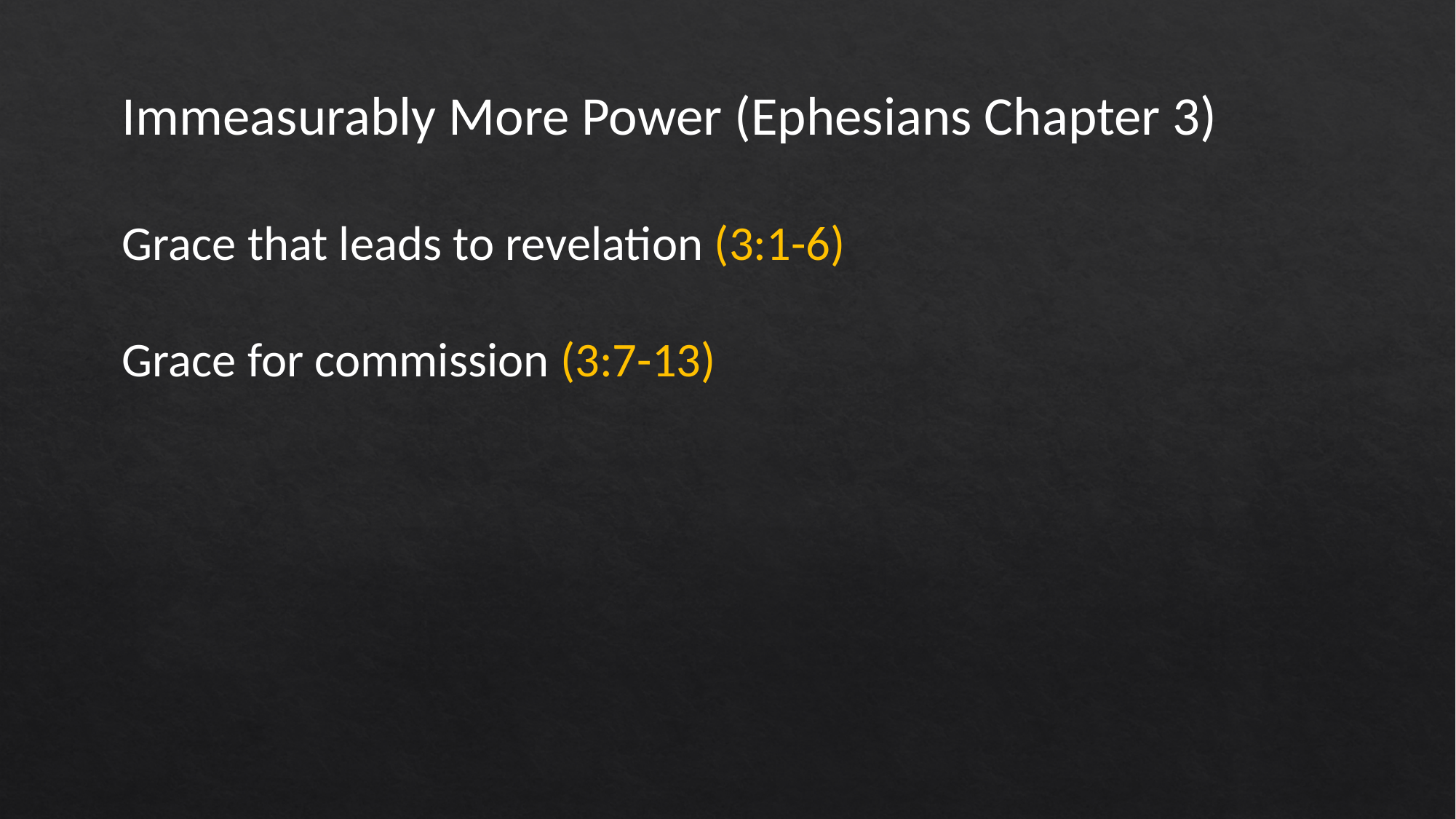

Immeasurably More Power (Ephesians Chapter 3)

Grace that leads to revelation (3:1-6)

Grace for commission (3:7-13)